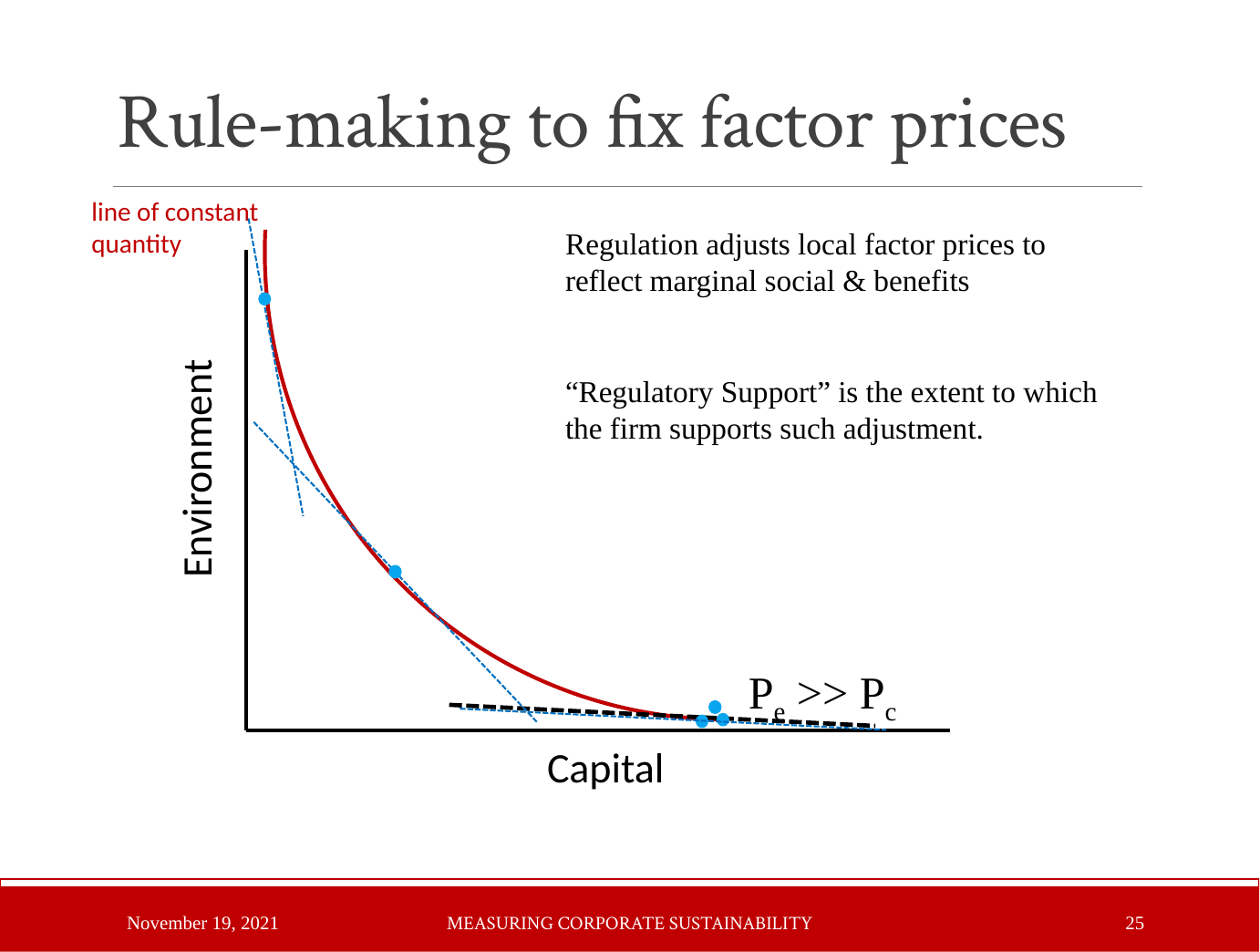

# Rule-making to fix factor prices
line of constant
quantity
Regulation adjusts local factor prices to reflect marginal social & benefits

“Regulatory Support” is the extent to which the firm supports such adjustment.
Environment

Pe >> Pc

Capital
November 19, 2021
Measuring Corporate Sustainability
25